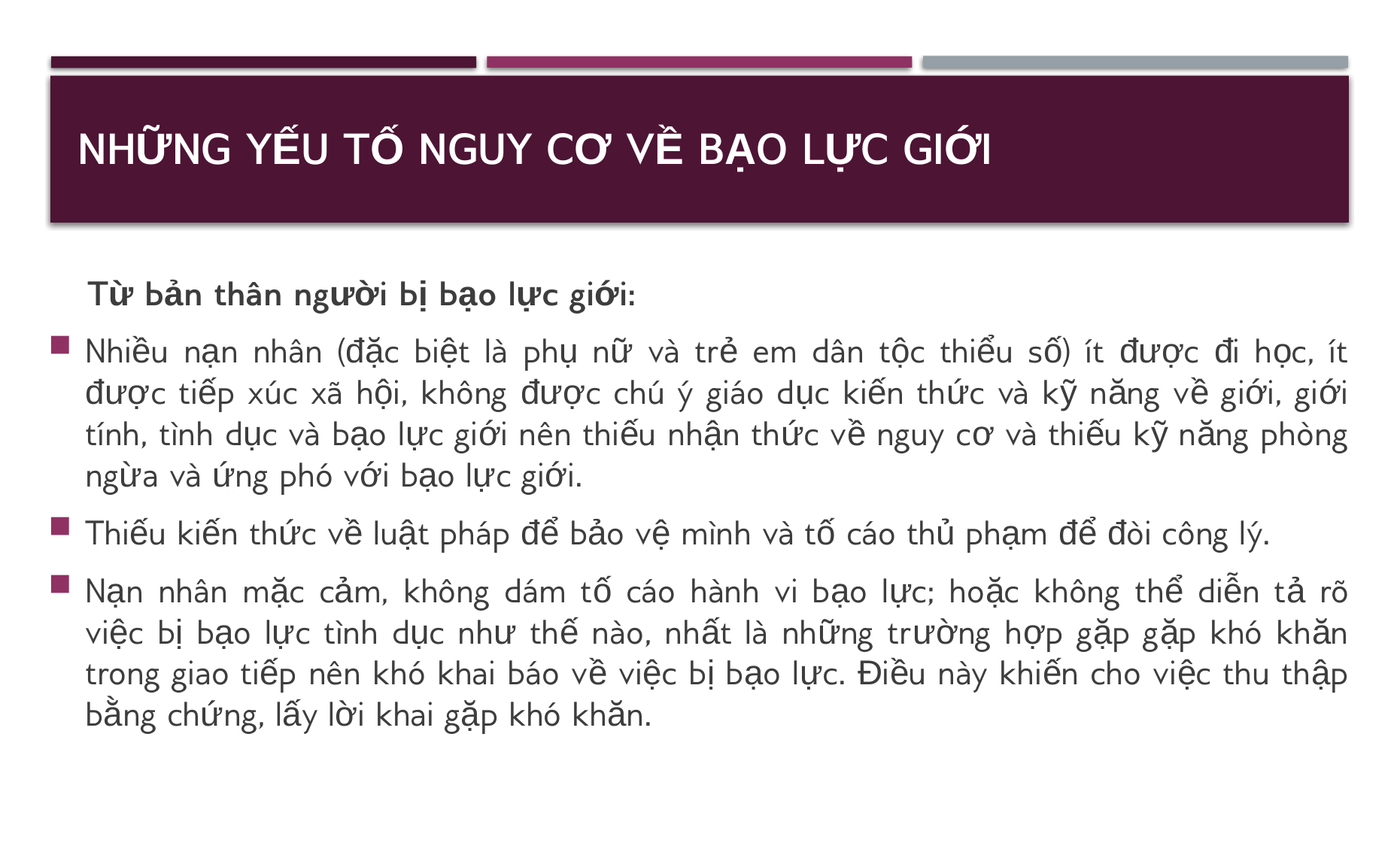

# Những yếu tố nguy cơ về bạo lực giới
Từ bản thân người bị bạo lực giới:
Nhiều nạn nhân (đặc biệt là phụ nữ và trẻ em dân tộc thiểu số) ít được đi học, ít được tiếp xúc xã hội, không được chú ý giáo dục kiến thức và kỹ năng về giới, giới tính, tình dục và bạo lực giới nên thiếu nhận thức về nguy cơ và thiếu kỹ năng phòng ngừa và ứng phó với bạo lực giới.
Thiếu kiến thức về luật pháp để bảo vệ mình và tố cáo thủ phạm để đòi công lý.
Nạn nhân mặc cảm, không dám tố cáo hành vi bạo lực; hoặc không thể diễn tả rõ việc bị bạo lực tình dục như thế nào, nhất là những trường hợp gặp gặp khó khăn trong giao tiếp nên khó khai báo về việc bị bạo lực. Điều này khiến cho việc thu thập bằng chứng, lấy lời khai gặp khó khăn.